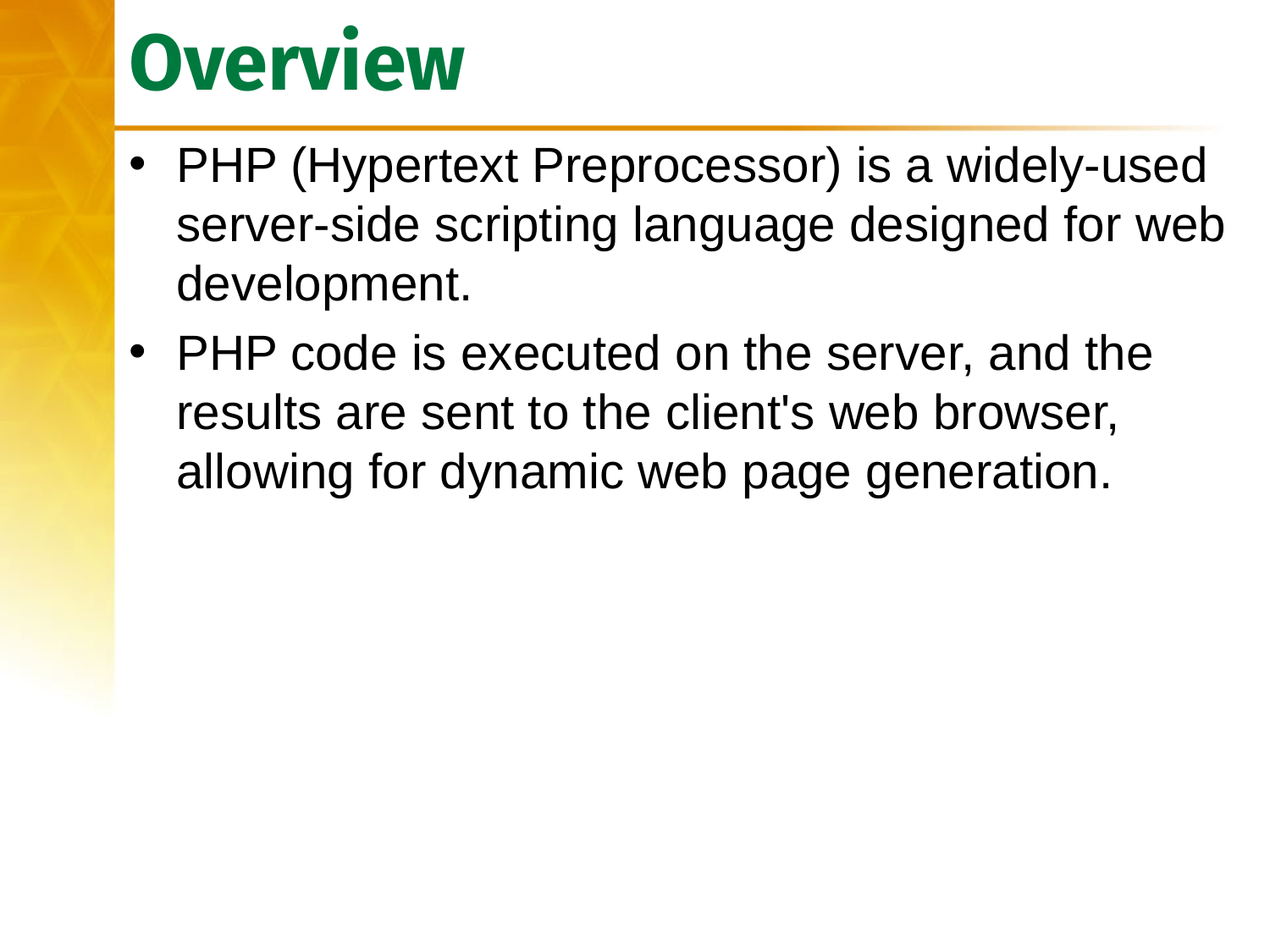

# Overview
PHP (Hypertext Preprocessor) is a widely-used server-side scripting language designed for web development.
PHP code is executed on the server, and the results are sent to the client's web browser, allowing for dynamic web page generation.